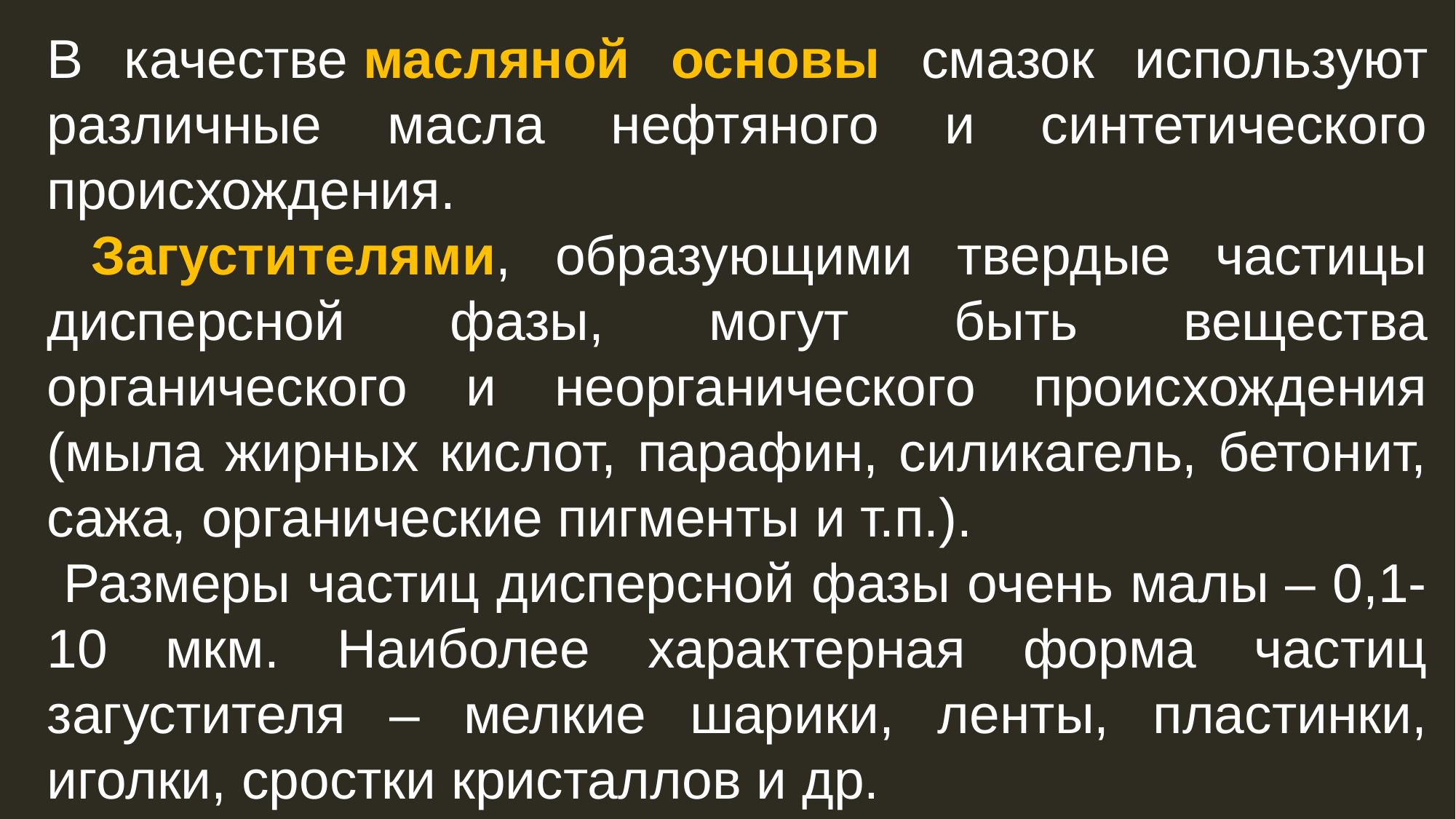

В качестве масляной основы смазок используют различные масла нефтяного и синтетического происхождения.
 Загустителями, образующими твердые частицы дисперсной фазы, могут быть вещества органического и неорганического происхождения (мыла жирных кислот, парафин, силикагель, бетонит, сажа, органические пигменты и т.п.).
 Размеры частиц дисперсной фазы очень малы – 0,1-10 мкм. Наиболее характерная форма частиц загустителя – мелкие шарики, ленты, пластинки, иголки, сростки кристаллов и др.